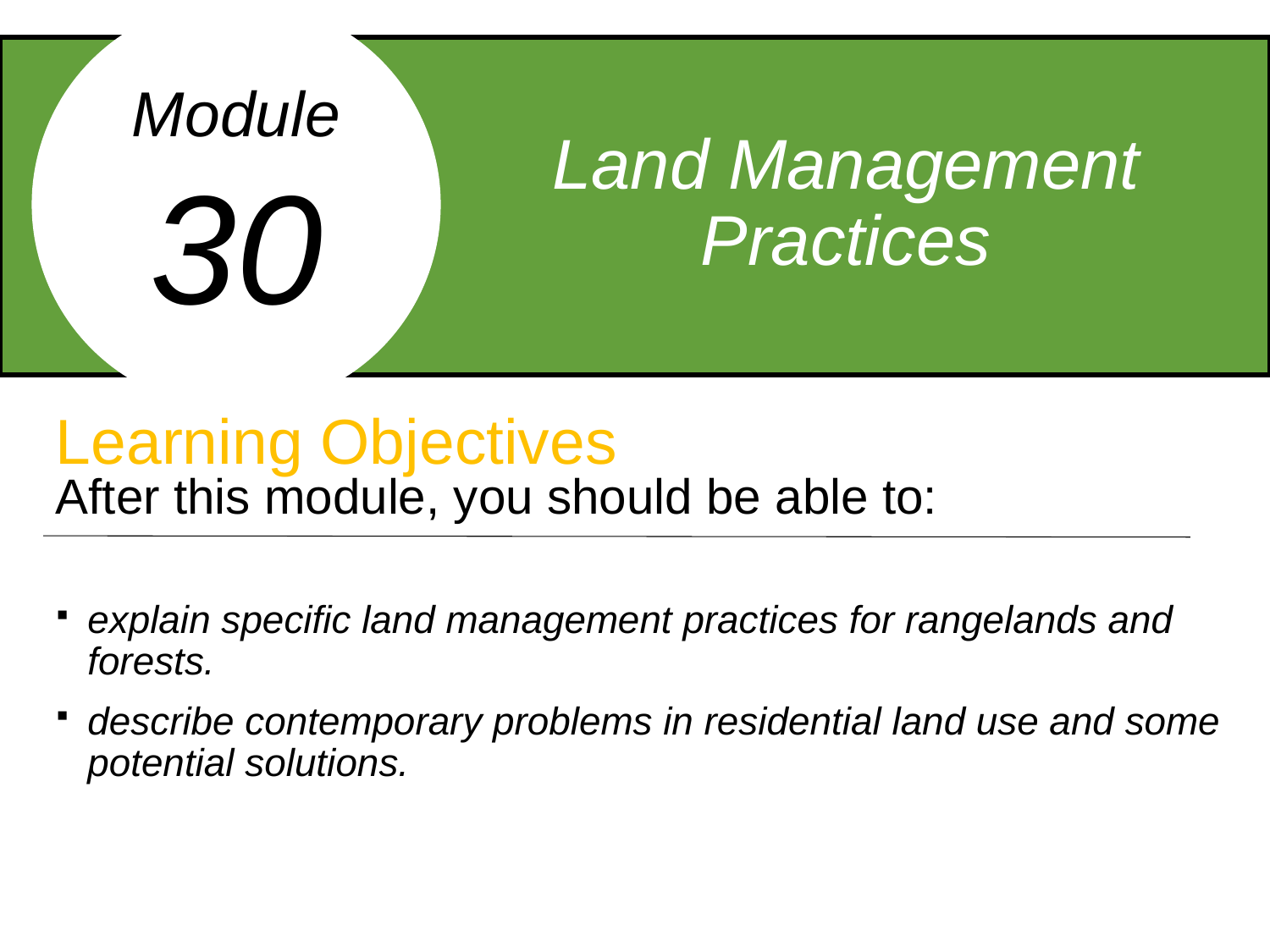

Module
30

Land Management Practices
Learning Objectives
After this module, you should be able to:

explain specific land management practices for rangelands and forests.
describe contemporary problems in residential land use and some potential solutions.